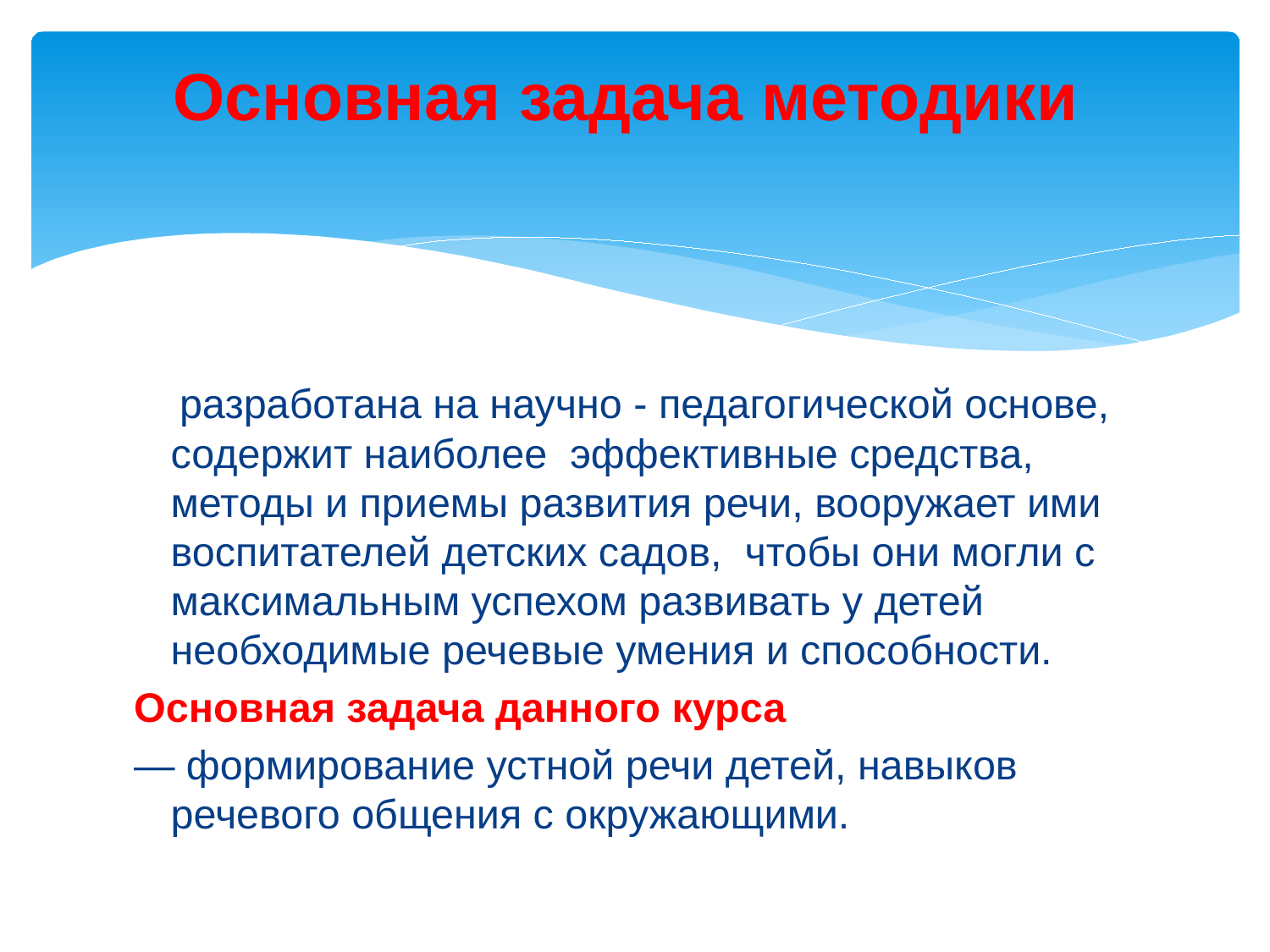

# Основная задача методики
    разработана на научно - педагогической основе, содержит наиболее  эффективные средства, методы и приемы развития речи, вооружает ими воспитателей детских садов,  чтобы они могли с максимальным успехом развивать у детей необходимые речевые умения и способности.
Основная задача данного курса
— формирование устной речи детей, навыков речевого общения с окружающими.